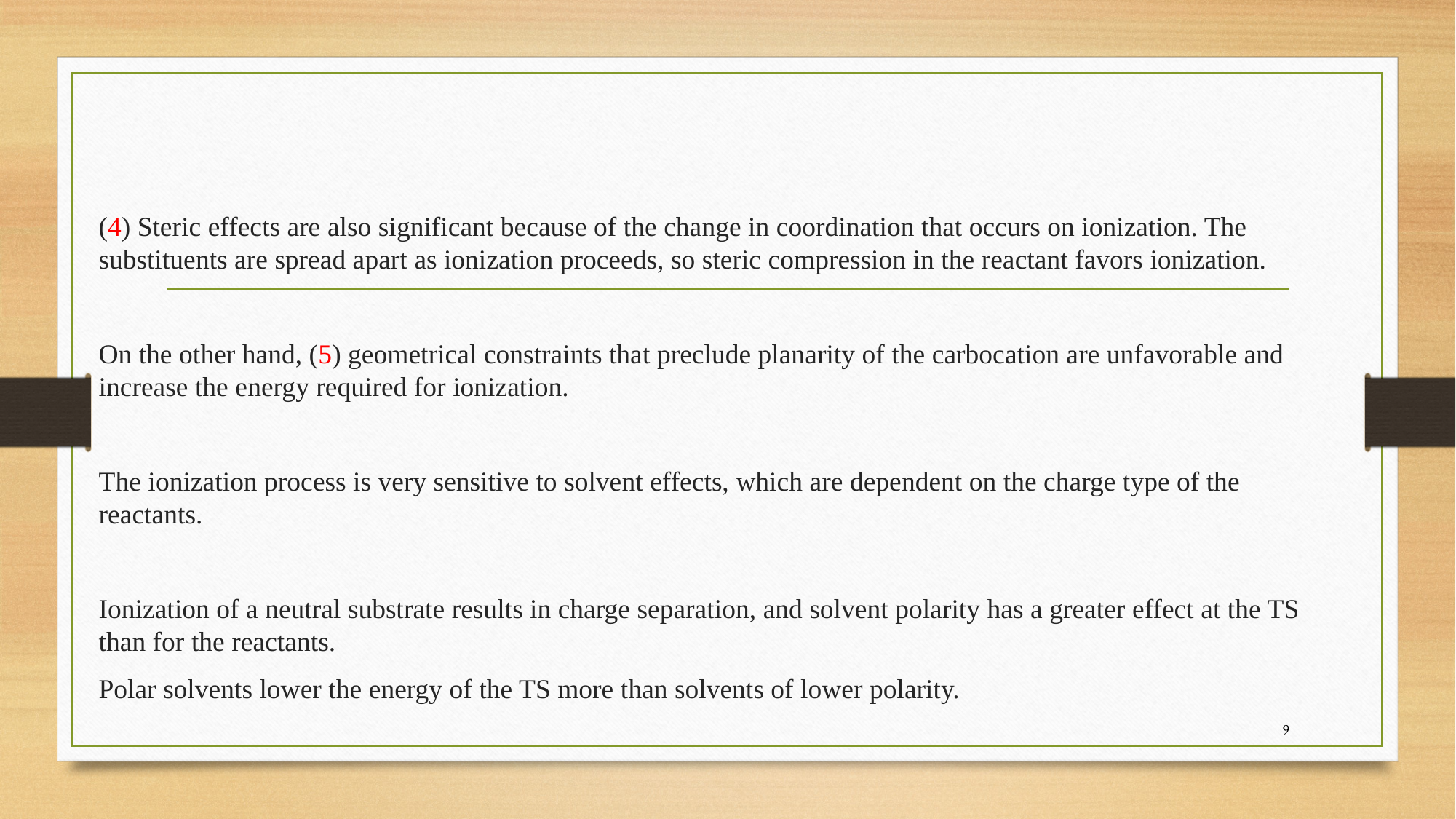

(4) Steric effects are also significant because of the change in coordination that occurs on ionization. The substituents are spread apart as ionization proceeds, so steric compression in the reactant favors ionization.

On the other hand, (5) geometrical constraints that preclude planarity of the carbocation are unfavorable and increase the energy required for ionization.

The ionization process is very sensitive to solvent effects, which are dependent on the charge type of the reactants.

Ionization of a neutral substrate results in charge separation, and solvent polarity has a greater effect at the TS than for the reactants.
Polar solvents lower the energy of the TS more than solvents of lower polarity.

9